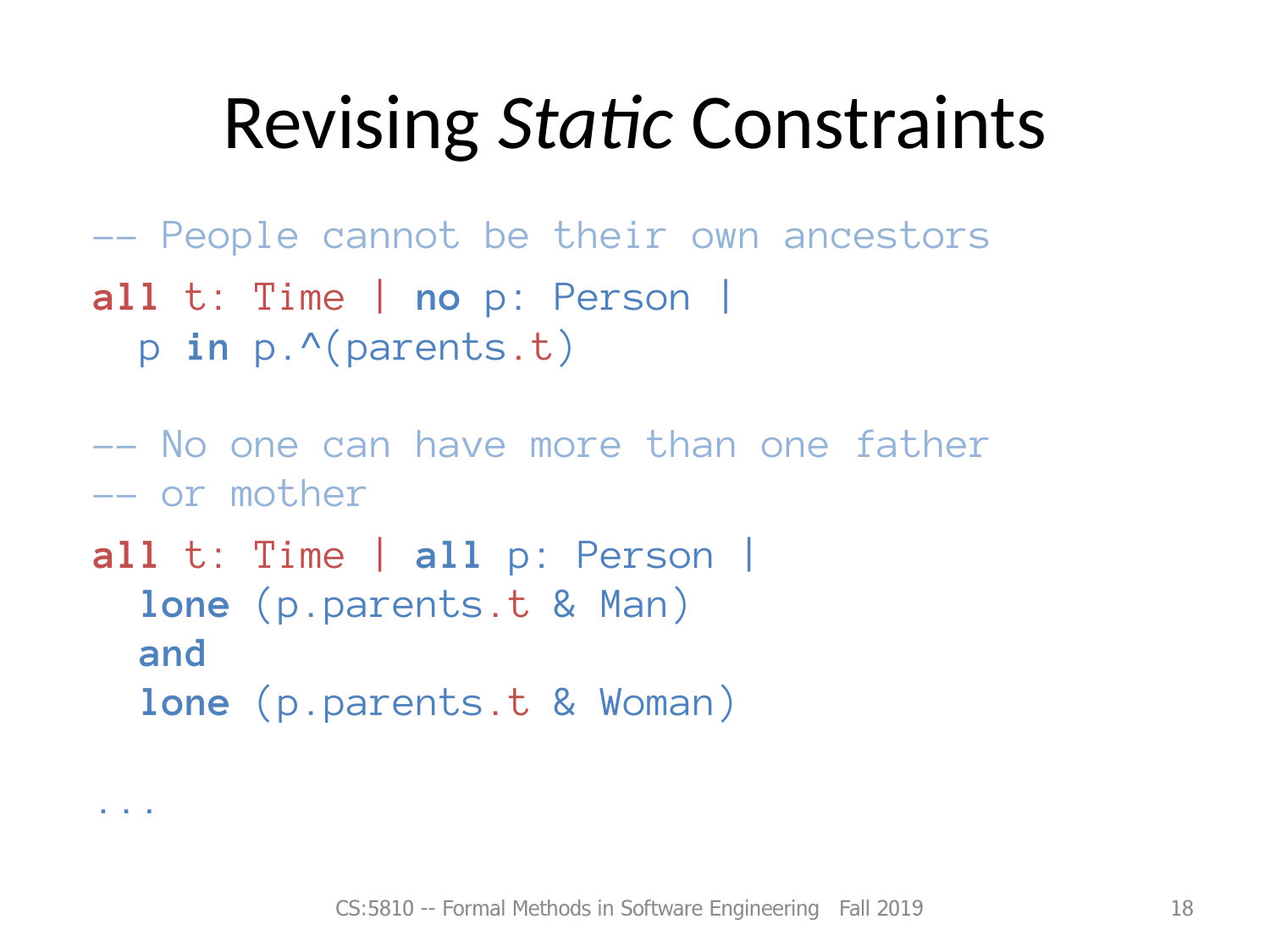

# Revising Static Constraints
-- People cannot be their own ancestors
all t: Time | no p: Person |
  p in p.^(parents.t)

-- No one can have more than one father
-- or mother
all t: Time | all p: Person |
  lone (p.parents.t & Man)
  and
  lone (p.parents.t & Woman)

...
CS:5810 -- Formal Methods in Software Engineering   Fall 2019
18